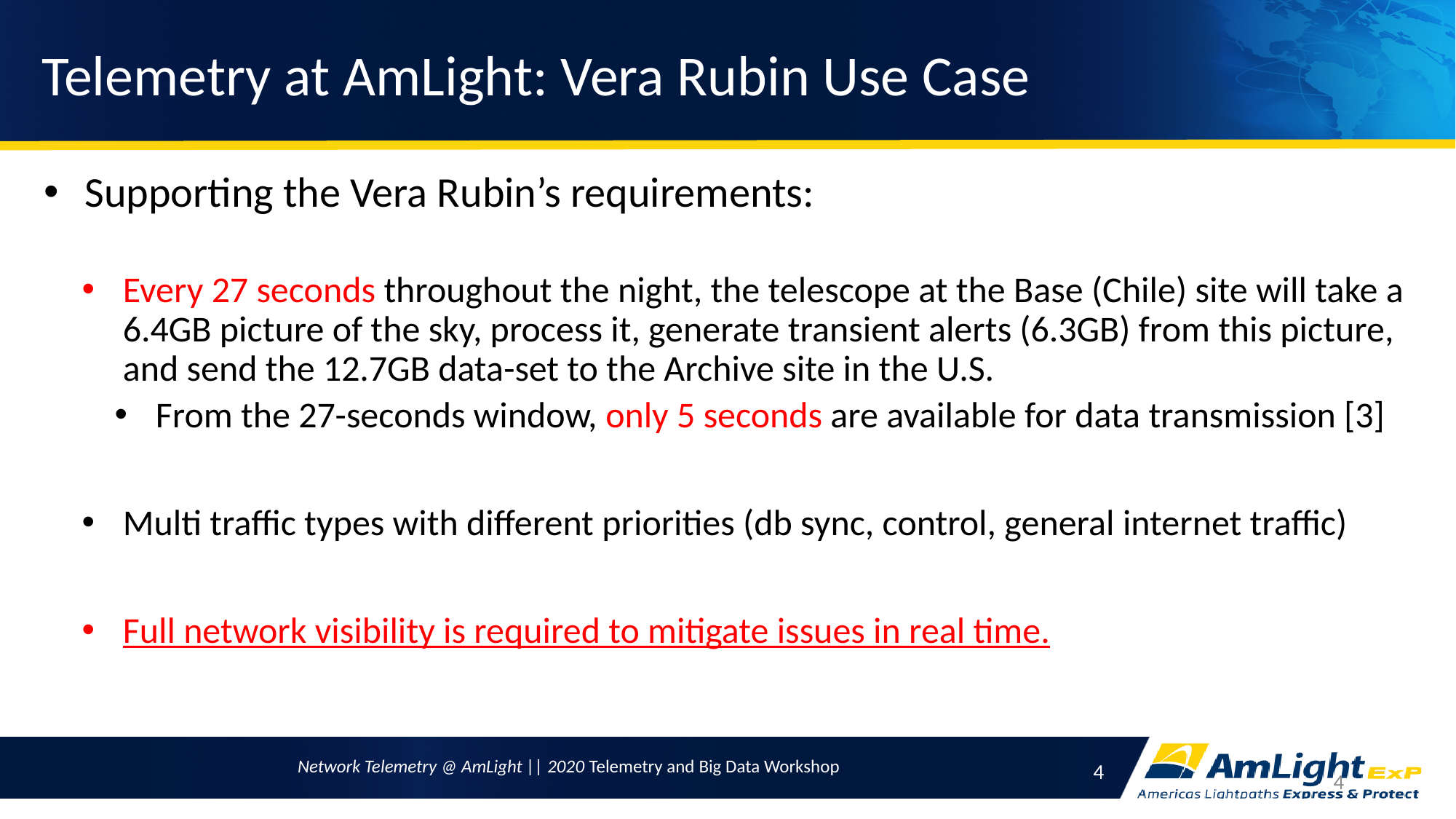

# Telemetry at AmLight: Vera Rubin Use Case
Supporting the Vera Rubin’s requirements:

Every 27 seconds throughout the night, the telescope at the Base (Chile) site will take a 6.4GB picture of the sky, process it, generate transient alerts (6.3GB) from this picture, and send the 12.7GB data-set to the Archive site in the U.S.
From the 27-seconds window, only 5 seconds are available for data transmission [3]

Multi traffic types with different priorities (db sync, control, general internet traffic)

Full network visibility is required to mitigate issues in real time.

Network Telemetry @ AmLight || 2020 Telemetry and Big Data Workshop
4
4